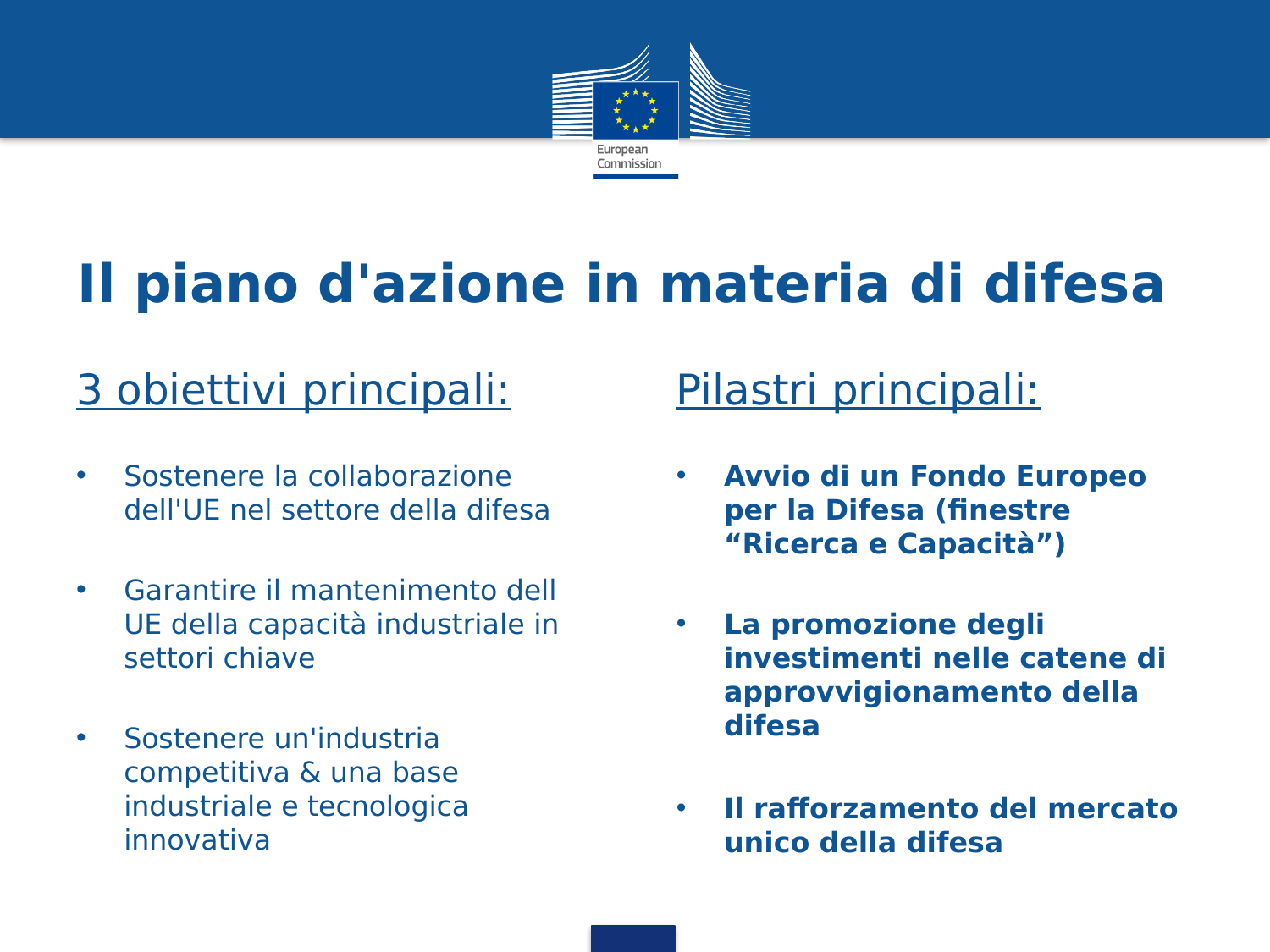

# Il piano d'azione in materia di difesa
3 obiettivi principali:

Sostenere la collaborazione dell'UE nel settore della difesa

Garantire il mantenimento dell UE della capacità industriale in settori chiave

Sostenere un'industria competitiva & una base industriale e tecnologica innovativa

Pilastri principali:

Avvio di un Fondo Europeo per la Difesa (finestre  “Ricerca e Capacità”)

La promozione degli investimenti nelle catene di approvvigionamento della difesa

Il rafforzamento del mercato unico della difesa